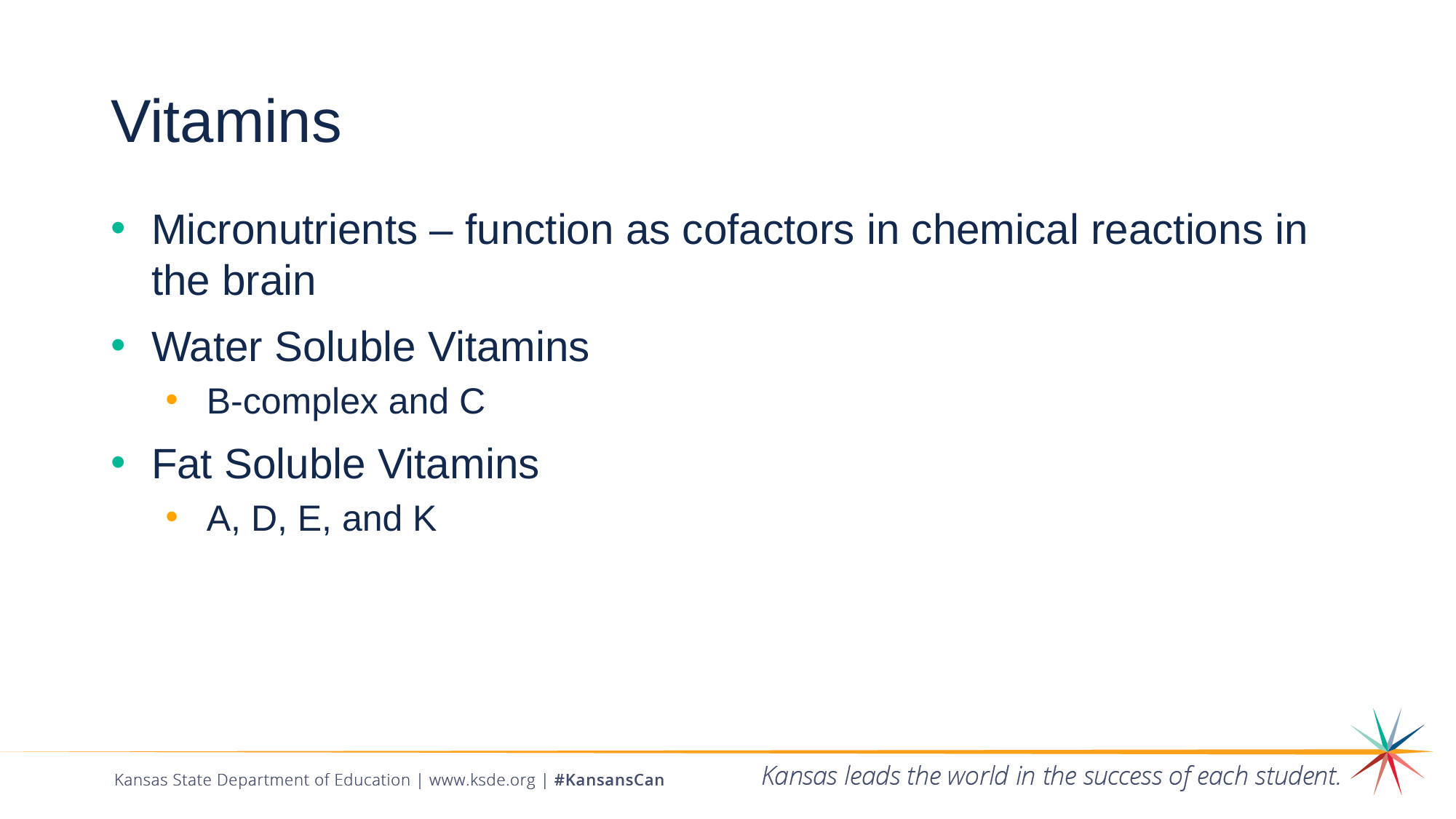

# Vitamins
Micronutrients – function as cofactors in chemical reactions in the brain
Water Soluble Vitamins
B-complex and C
Fat Soluble Vitamins
A, D, E, and K